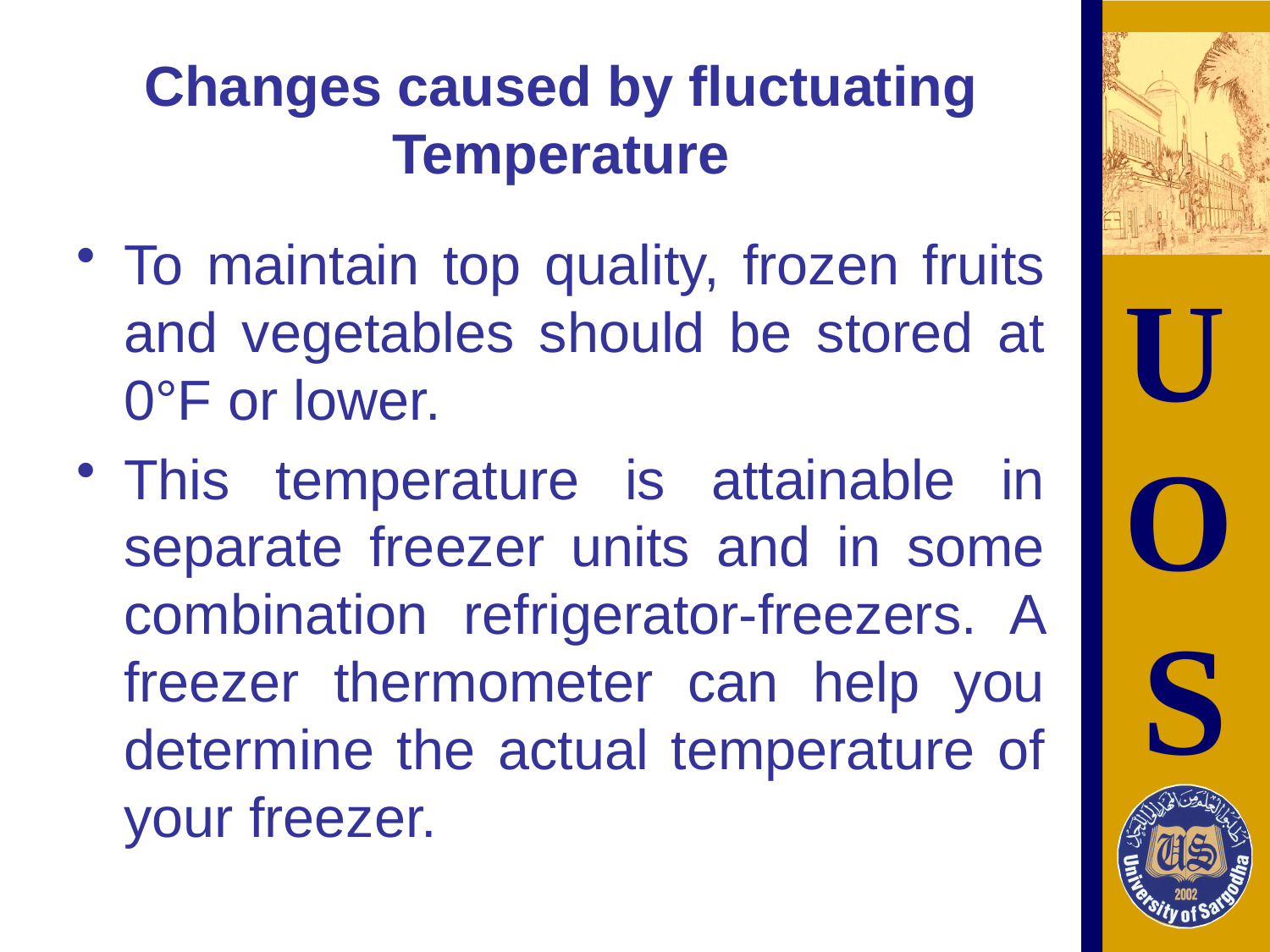

# Changes caused by fluctuating Temperature
To maintain top quality, frozen fruits and vegetables should be stored at 0°F or lower.
This temperature is attainable in separate freezer units and in some combination refrigerator-freezers. A freezer thermometer can help you determine the actual temperature of your freezer.